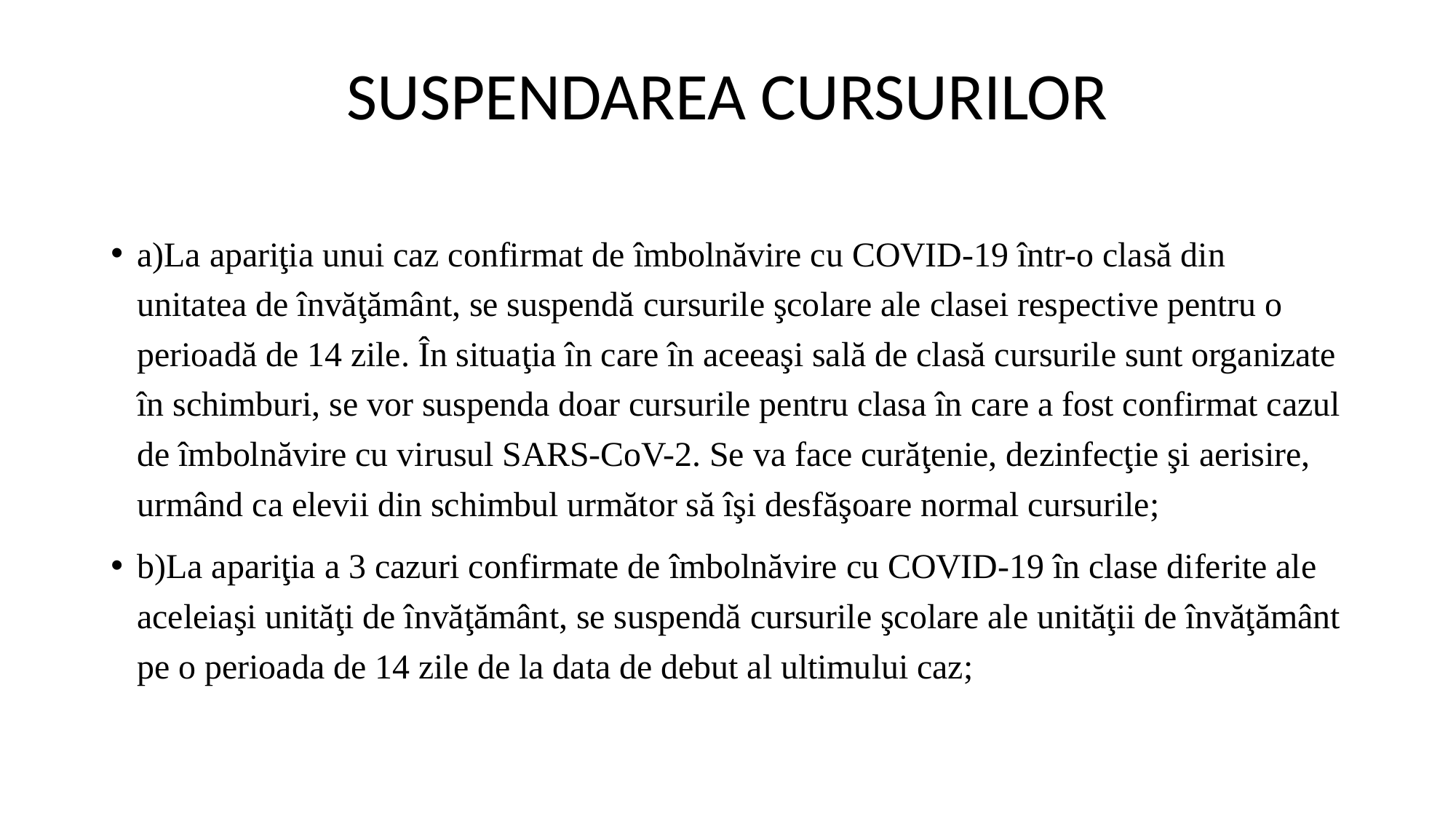

# SUSPENDAREA CURSURILOR
a)La apariţia unui caz confirmat de îmbolnăvire cu COVID-19 într-o clasă din unitatea de învăţământ, se suspendă cursurile şcolare ale clasei respective pentru o perioadă de 14 zile. În situaţia în care în aceeaşi sală de clasă cursurile sunt organizate în schimburi, se vor suspenda doar cursurile pentru clasa în care a fost confirmat cazul de îmbolnăvire cu virusul SARS-CoV-2. Se va face curăţenie, dezinfecţie şi aerisire, urmând ca elevii din schimbul următor să îşi desfăşoare normal cursurile;
b)La apariţia a 3 cazuri confirmate de îmbolnăvire cu COVID-19 în clase diferite ale aceleiaşi unităţi de învăţământ, se suspendă cursurile şcolare ale unităţii de învăţământ pe o perioada de 14 zile de la data de debut al ultimului caz;